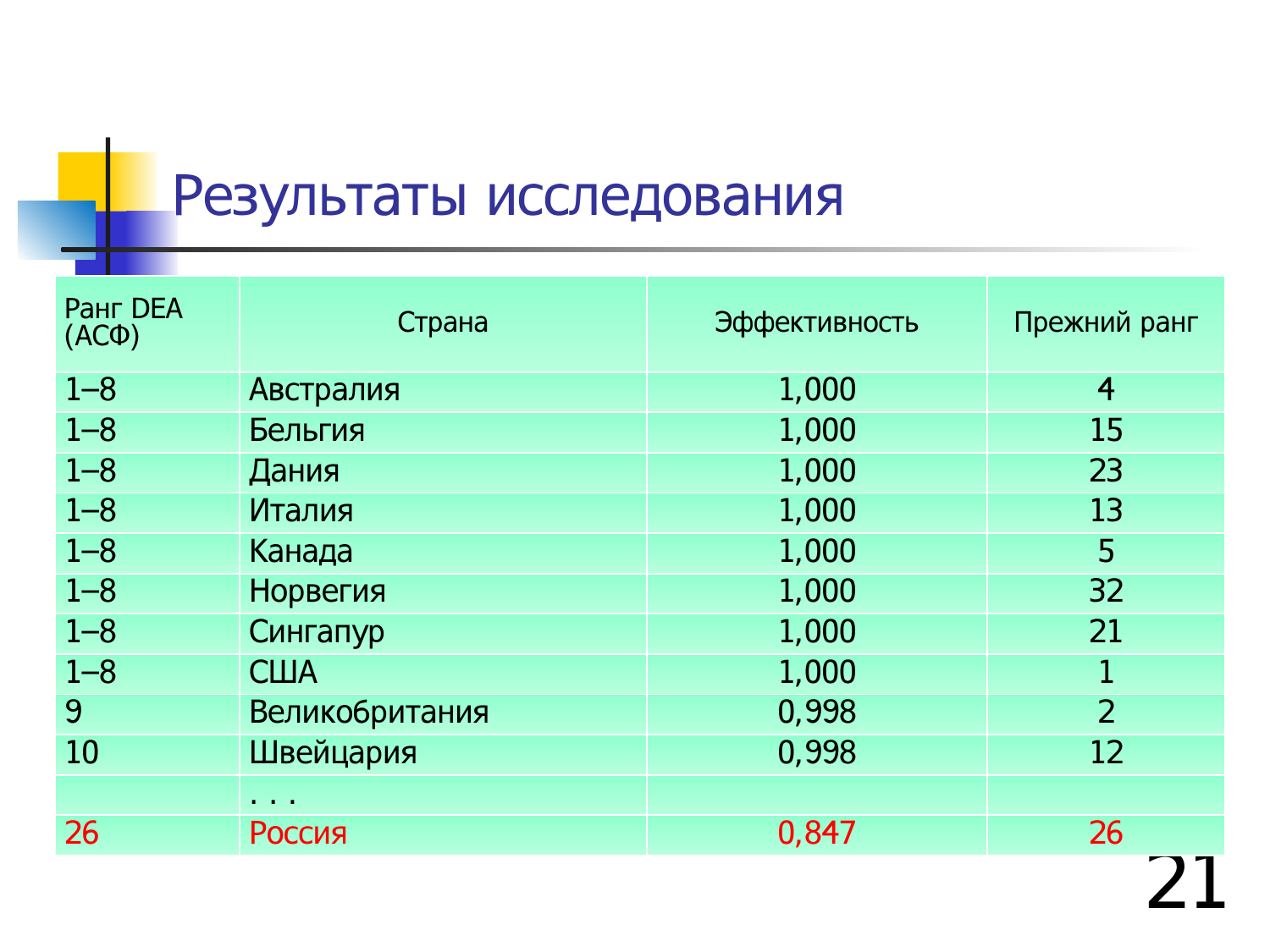

# Результаты исследования
| Ранг DEA (АСФ) | Страна | Эффективность | Прежний ранг |
| --- | --- | --- | --- |
| 1–8 | Австралия | 1,000 | 4 |
| 1–8 | Бельгия | 1,000 | 15 |
| 1–8 | Дания | 1,000 | 23 |
| 1–8 | Италия | 1,000 | 13 |
| 1–8 | Канада | 1,000 | 5 |
| 1–8 | Норвегия | 1,000 | 32 |
| 1–8 | Сингапур | 1,000 | 21 |
| 1–8 | США | 1,000 | 1 |
| 9 | Великобритания | 0,998 | 2 |
| 10 | Швейцария | 0,998 | 12 |
|  | . . . |  |  |
| 26 | Россия | 0,847 | 26 |
21